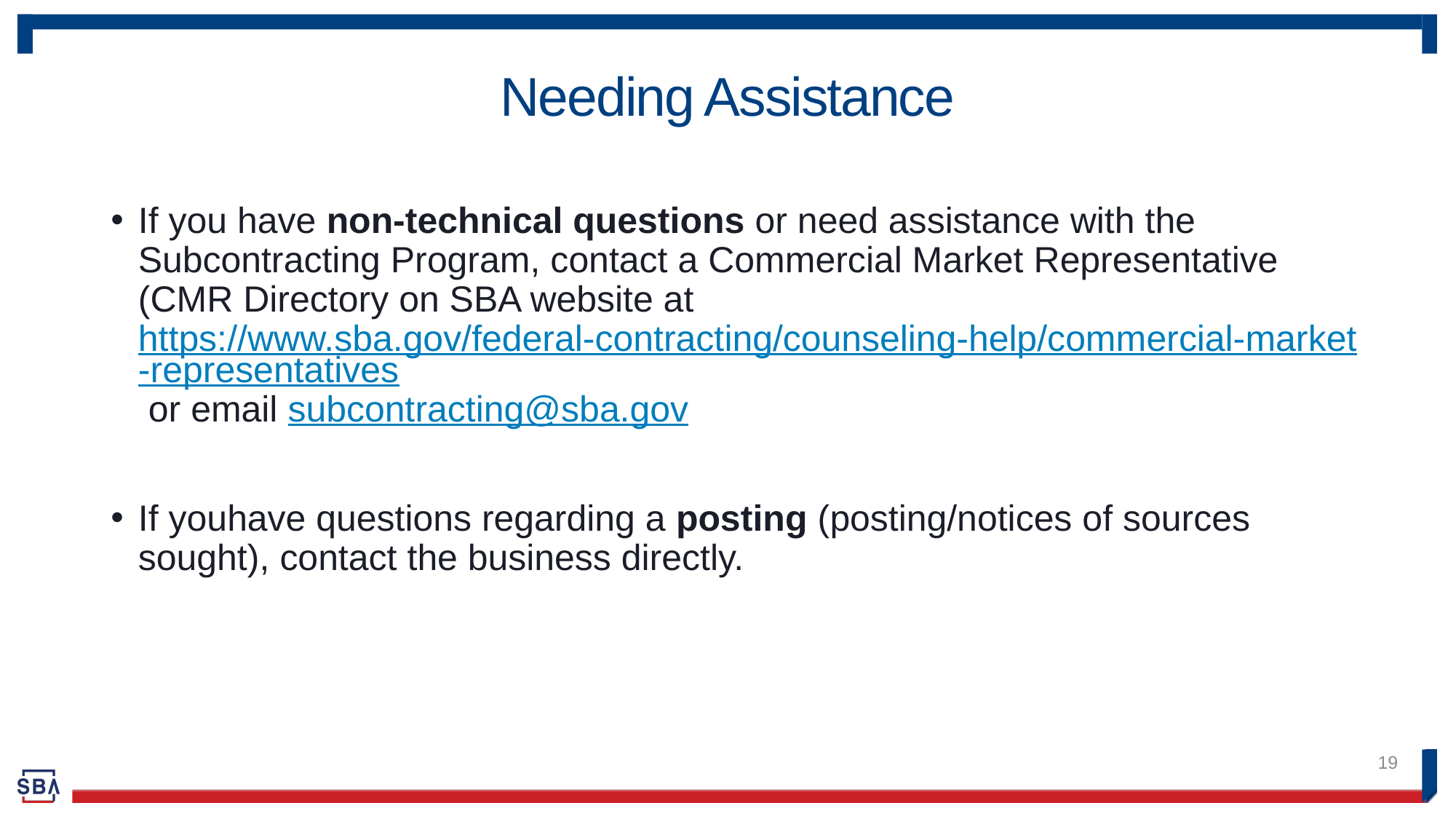

# Needing Assistance

If you have non-technical questions or need assistance with the Subcontracting Program, contact a Commercial Market Representative (CMR Directory on SBA website at https://www.sba.gov/federal-contracting/counseling-help/commercial-market-representatives or email subcontracting@sba.gov

If youhave questions regarding a posting (posting/notices of sources sought), contact the business directly.

19